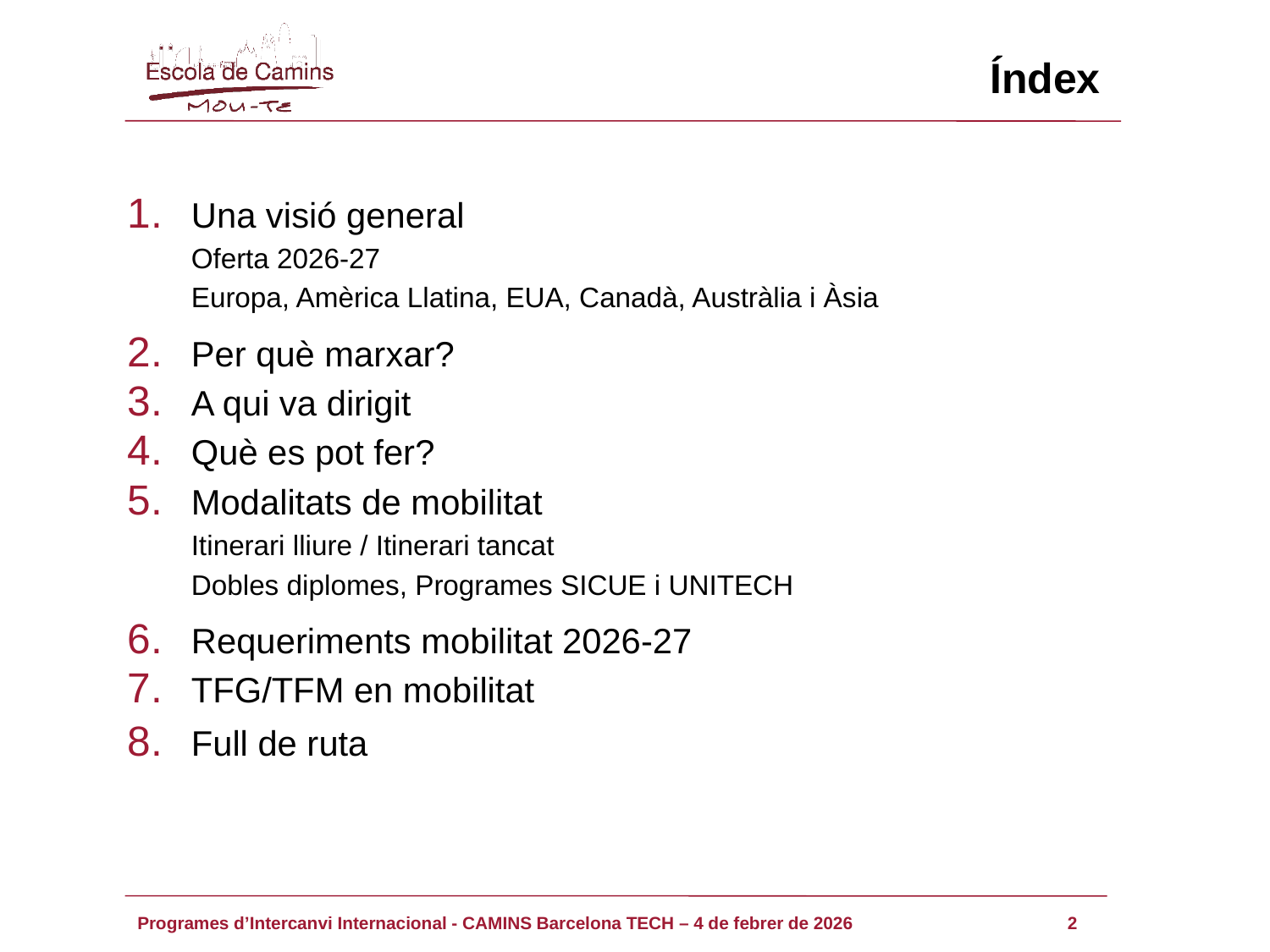

Índex
Una visió general
Oferta 2026-27
Europa, Amèrica Llatina, EUA, Canadà, Austràlia i Àsia
Per què marxar?
A qui va dirigit
Què es pot fer?
Modalitats de mobilitat
Itinerari lliure / Itinerari tancat
Dobles diplomes, Programes SICUE i UNITECH
Requeriments mobilitat 2026-27
TFG/TFM en mobilitat
Full de ruta

2
Programes d’Intercanvi Internacional - CAMINS Barcelona TECH – 4 de febrer de 2026